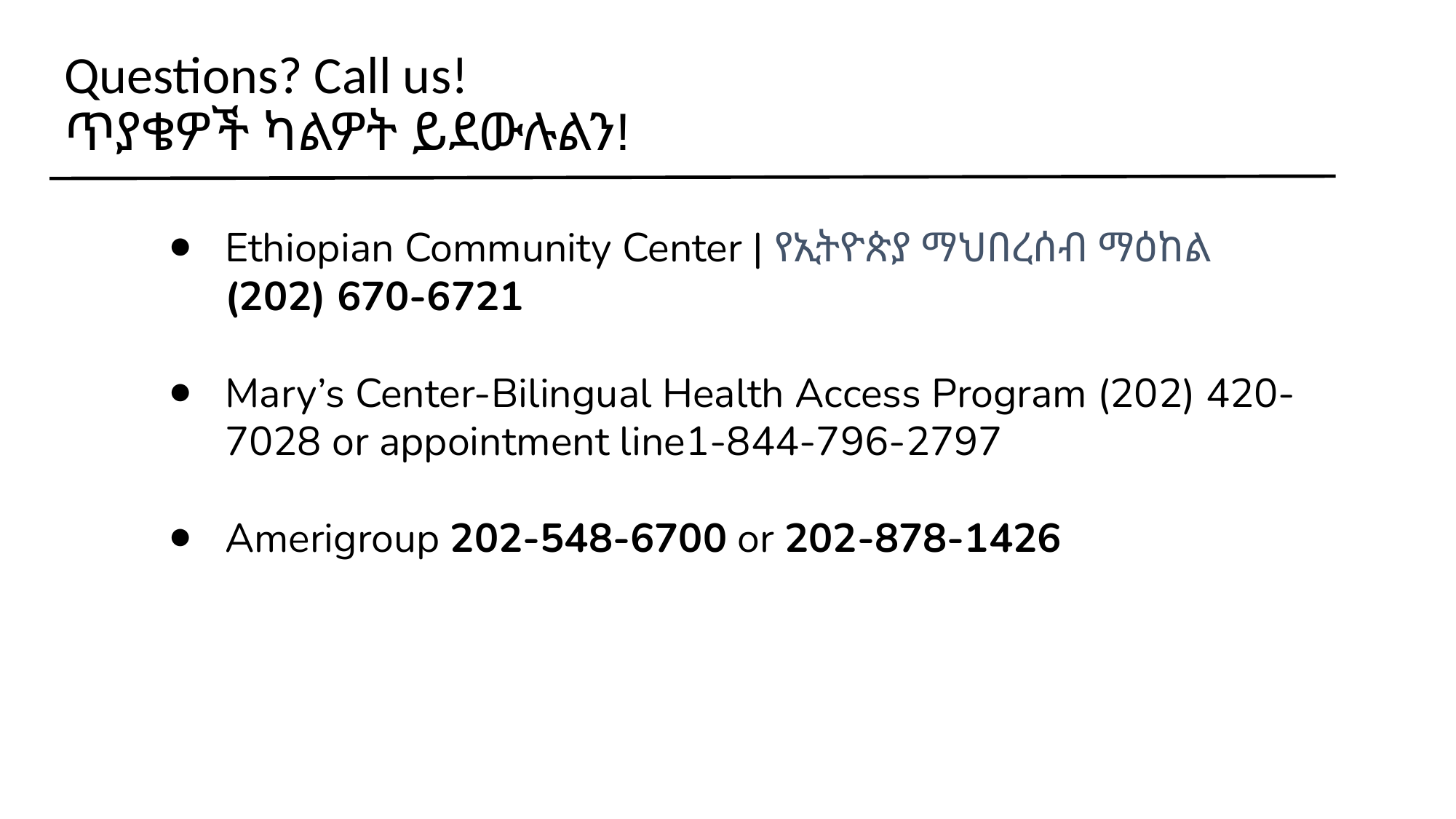

Questions? Call us!
ጥያቄዎች ካልዎት ይደውሉልን!
Ethiopian Community Center | የኢትዮጵያ ማህበረሰብ ማዕከል
(202) 670-6721

Mary’s Center-Bilingual Health Access Program (202) 420-7028 or appointment line1-844-796-2797

Amerigroup 202-548-6700 or 202-878-1426